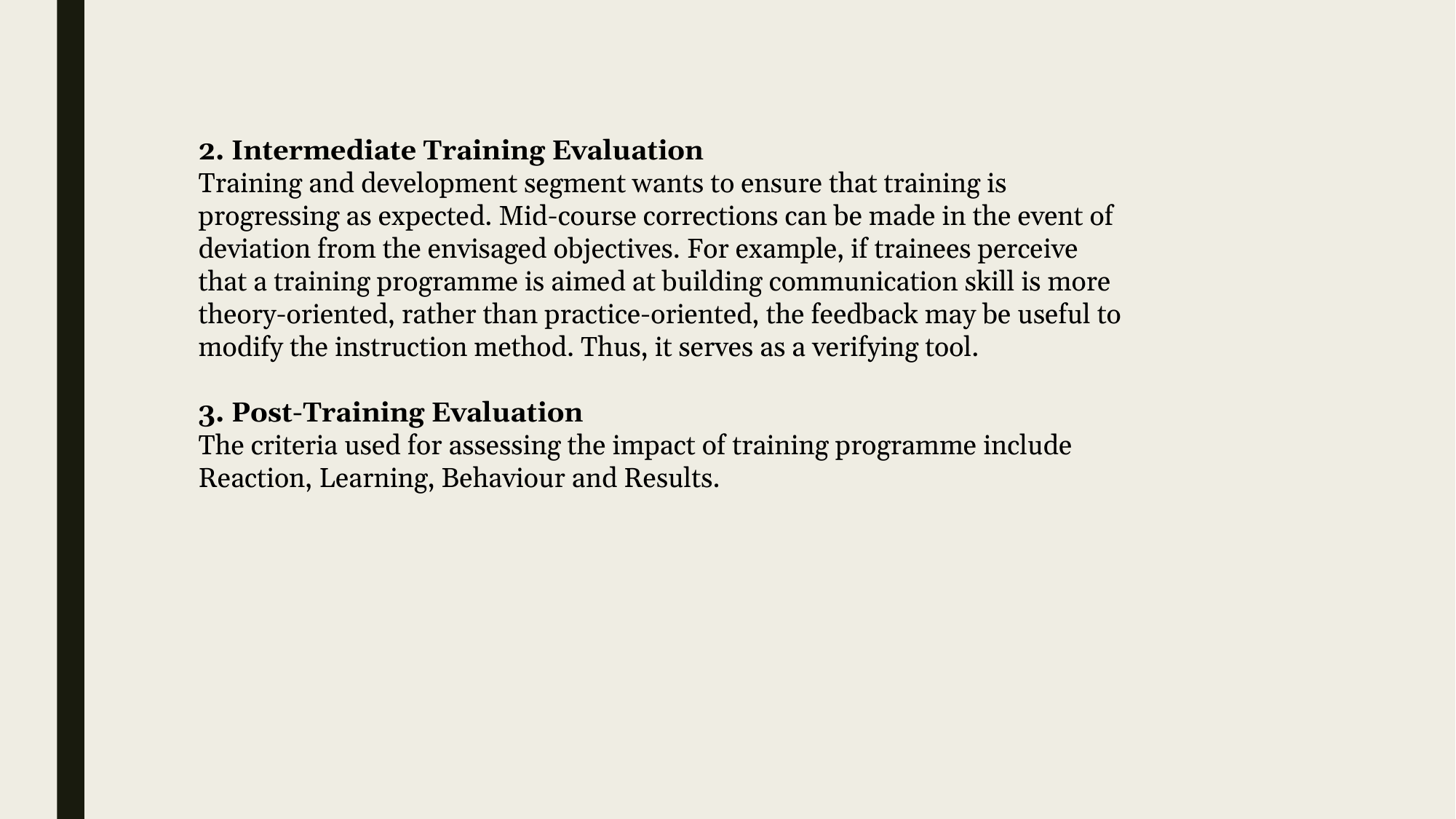

2. Intermediate Training Evaluation
Training and development segment wants to ensure that training is progressing as expected. Mid-course corrections can be made in the event of deviation from the envisaged objectives. For example, if trainees perceive that a training programme is aimed at building communication skill is more theory-oriented, rather than practice-oriented, the feedback may be useful to modify the instruction method. Thus, it serves as a verifying tool.

3. Post-Training Evaluation
The criteria used for assessing the impact of training programme include Reaction, Learning, Behaviour and Results.